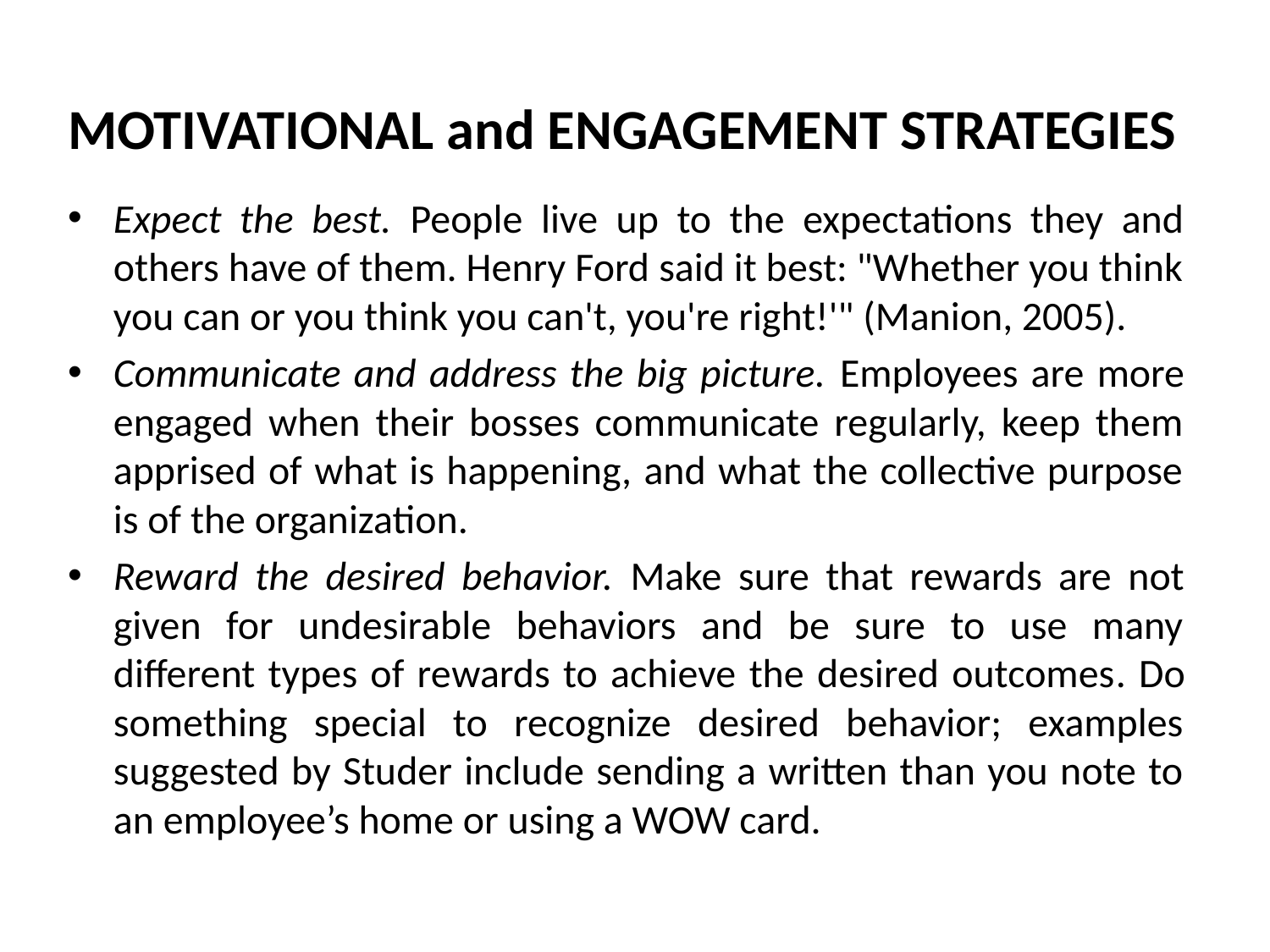

# MOTIVATIONAL and ENGAGEMENT STRATEGIES
Expect the best. People live up to the expectations they and others have of them. Henry Ford said it best: "Whether you think you can or you think you can't, you're right!'" (Manion, 2005).
Communicate and address the big picture. Employees are more engaged when their bosses communicate regularly, keep them apprised of what is happening, and what the collective purpose is of the organization.
Reward the desired behavior. Make sure that rewards are not given for undesirable behaviors and be sure to use many different types of re­wards to achieve the desired outcomes. Do something special to recognize desired behavior; examples suggested by Studer include sending a written than you note to an employee’s home or using a WOW card.